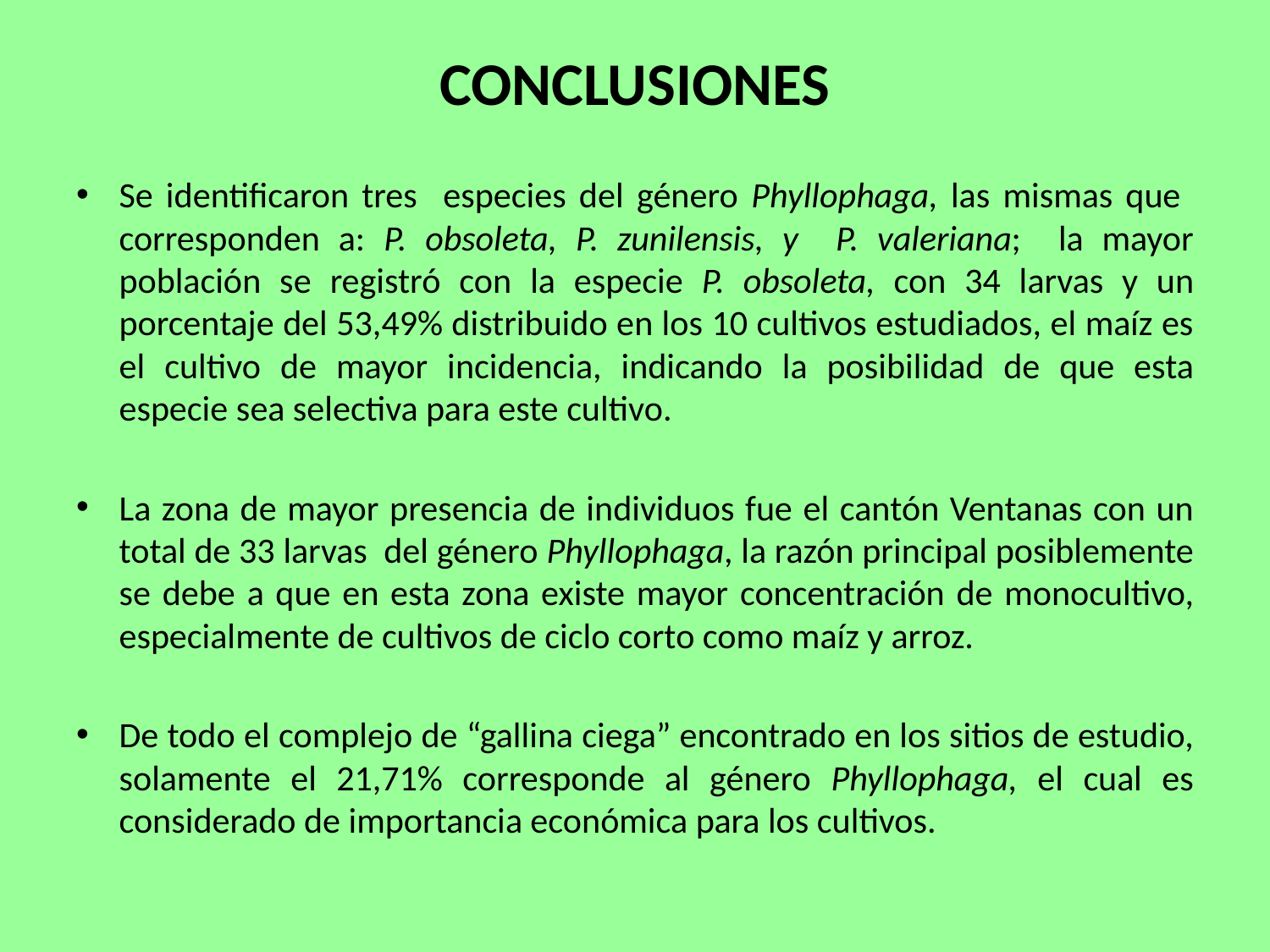

# CONCLUSIONES
Se identificaron tres  especies del género Phyllophaga, las mismas que  corresponden a: P. obsoleta, P. zunilensis, y  P. valeriana;  la mayor población se registró con la especie P. obsoleta, con 34 larvas y un porcentaje del 53,49% distribuido en los 10 cultivos estudiados, el maíz es el cultivo de mayor incidencia, indicando la posibilidad de que esta especie sea selectiva para este cultivo.

La zona de mayor presencia de individuos fue el cantón Ventanas con un total de 33 larvas  del género Phyllophaga, la razón principal posiblemente se debe a que en esta zona existe mayor concentración de monocultivo, especialmente de cultivos de ciclo corto como maíz y arroz.

De todo el complejo de “gallina ciega” encontrado en los sitios de estudio, solamente el 21,71% corresponde al género Phyllophaga, el cual es considerado de importancia económica para los cultivos.